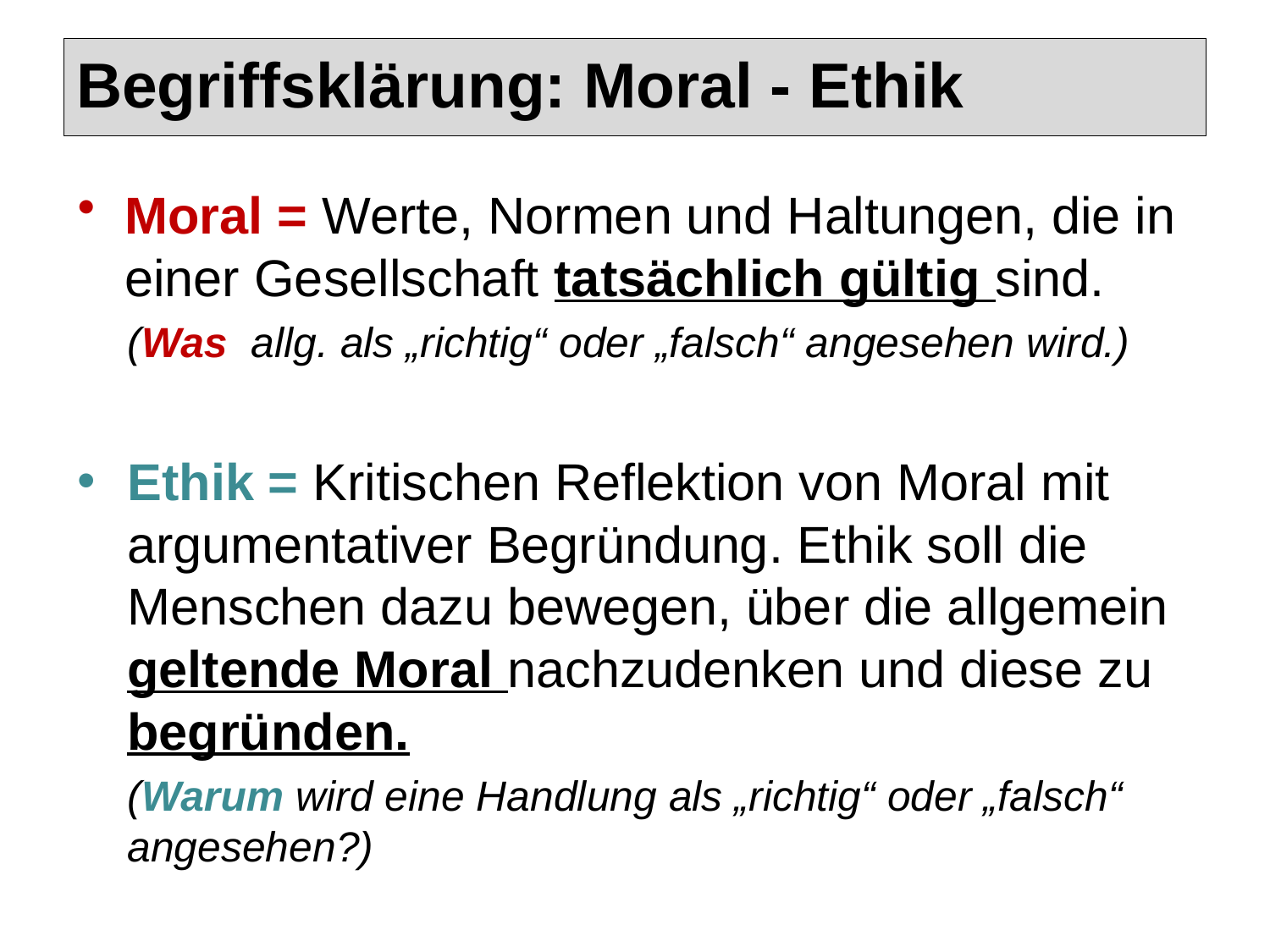

# Begriffsklärung: Moral - Ethik
Moral = Werte, Normen und Haltungen, die in einer Gesellschaft tatsächlich gültig sind.
	(Was  allg. als „richtig“ oder „falsch“ angesehen wird.)

Ethik = Kritischen Reflektion von Moral mit argumentativer Begründung. Ethik soll die Menschen dazu bewegen, über die allgemein geltende Moral nachzudenken und diese zu begründen.
(Warum wird eine Handlung als „richtig“ oder „falsch“ angesehen?)